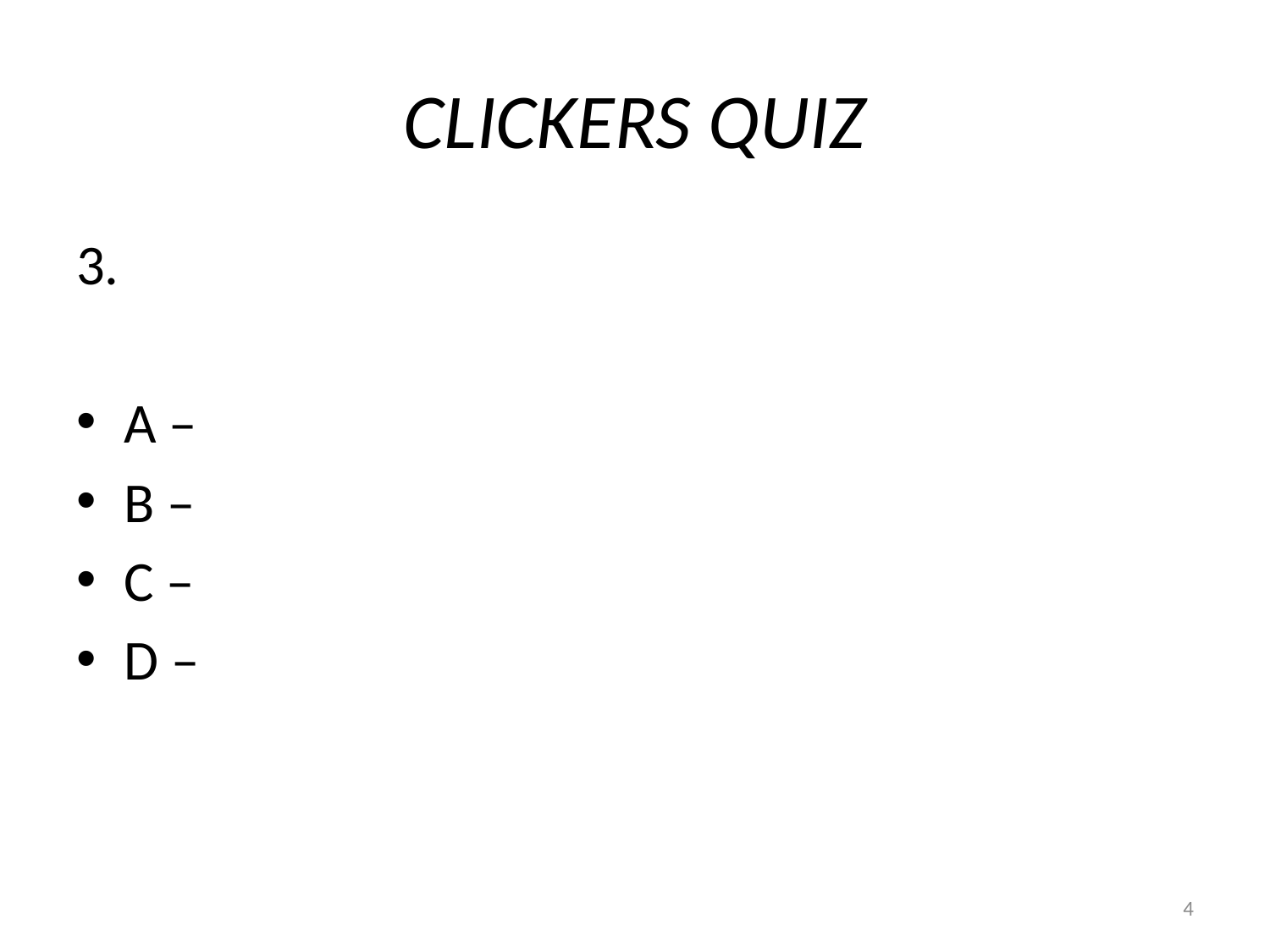

# CLICKERS QUIZ
3.

A –
B –
C –
D –
4